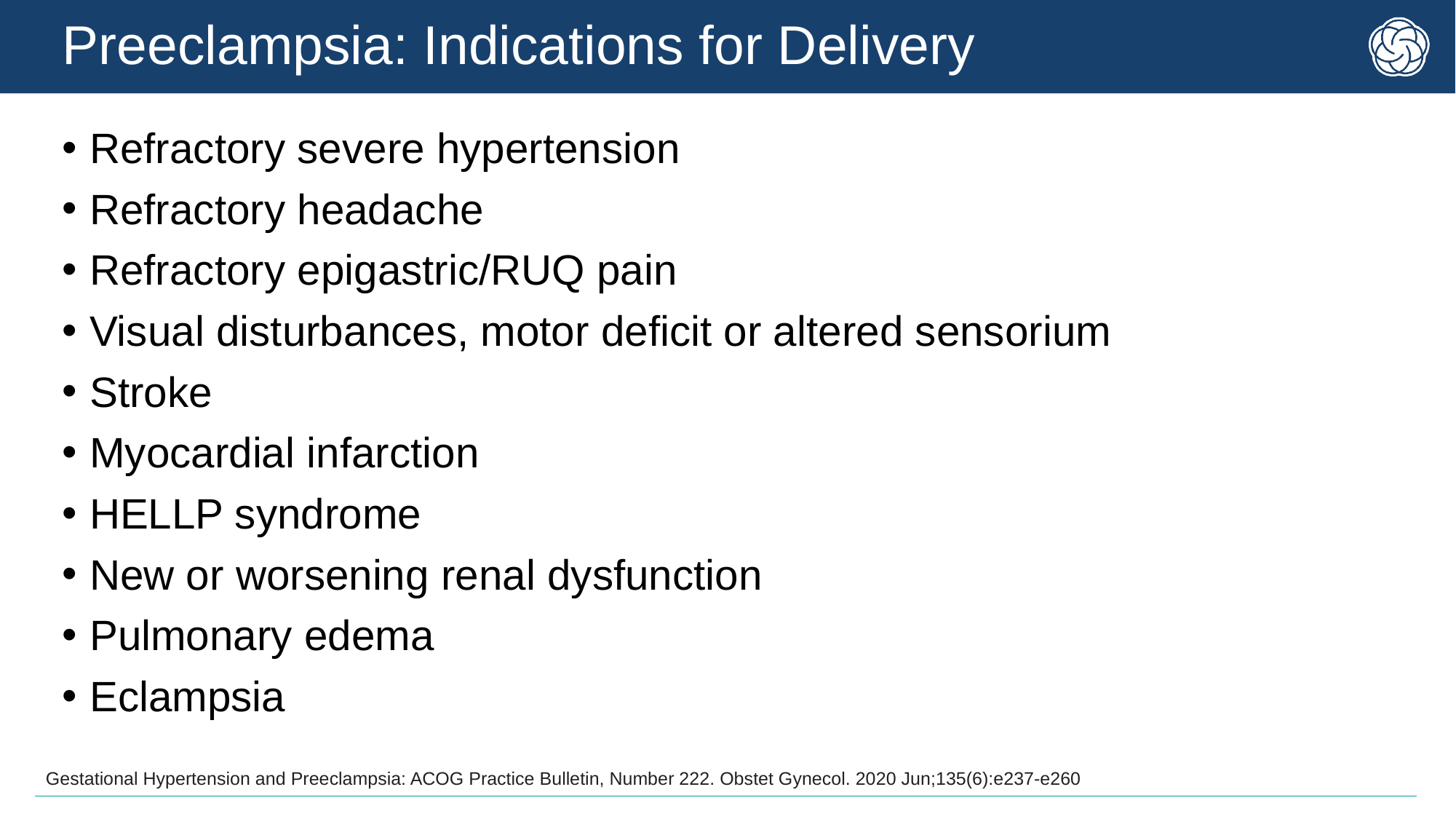

# Preeclampsia: Indications for Delivery
Refractory severe hypertension
Refractory headache
Refractory epigastric/RUQ pain
Visual disturbances, motor deficit or altered sensorium
Stroke
Myocardial infarction
HELLP syndrome
New or worsening renal dysfunction
Pulmonary edema
Eclampsia
Gestational Hypertension and Preeclampsia: ACOG Practice Bulletin, Number 222. Obstet Gynecol. 2020 Jun;135(6):e237-e260